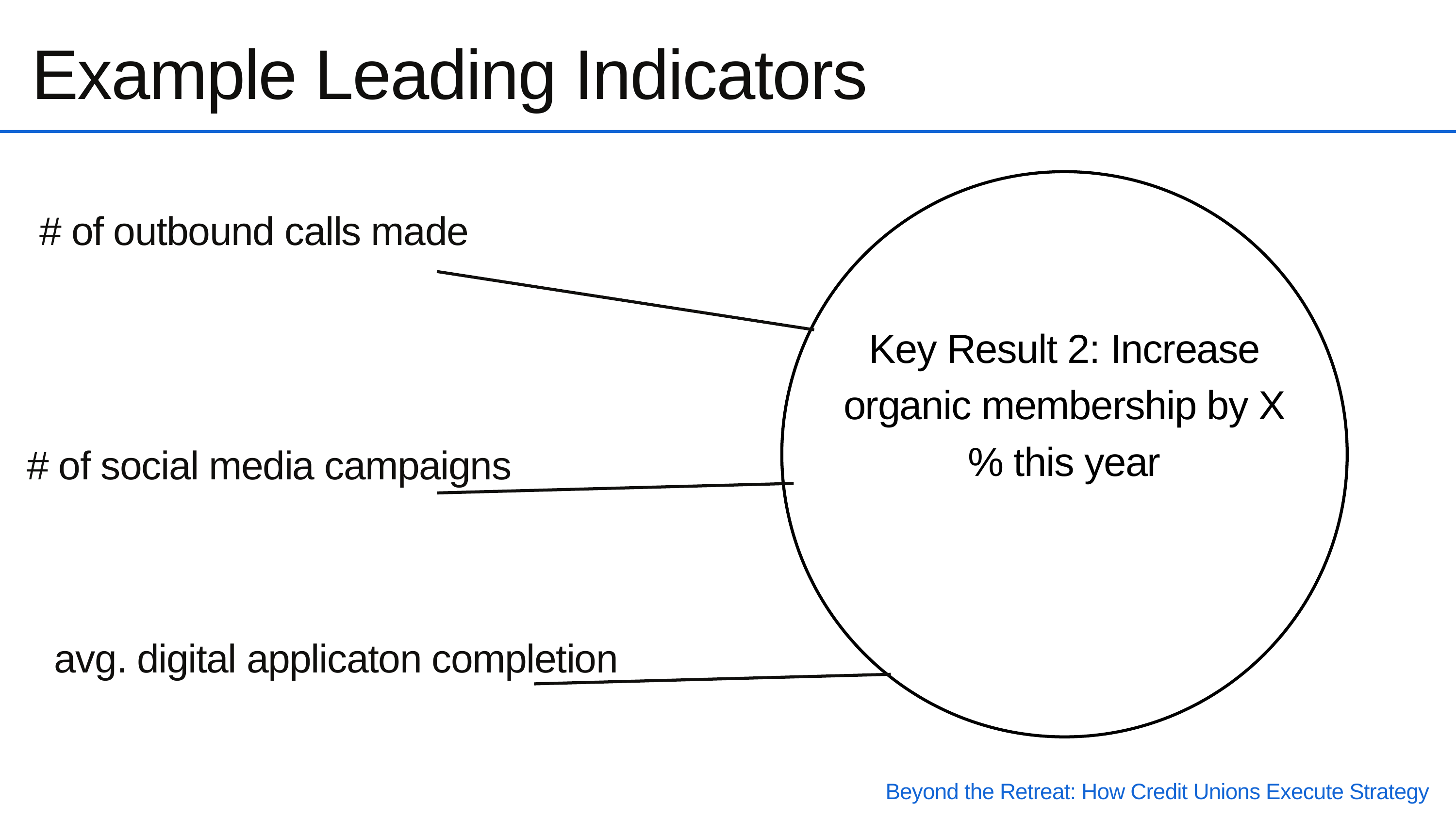

Example Leading Indicators

Key Result 2: Increase organic membership by X% this year

# of outbound calls made

# of social media campaigns

avg. digital applicaton completion

Beyond the Retreat: How Credit Unions Execute Strategy